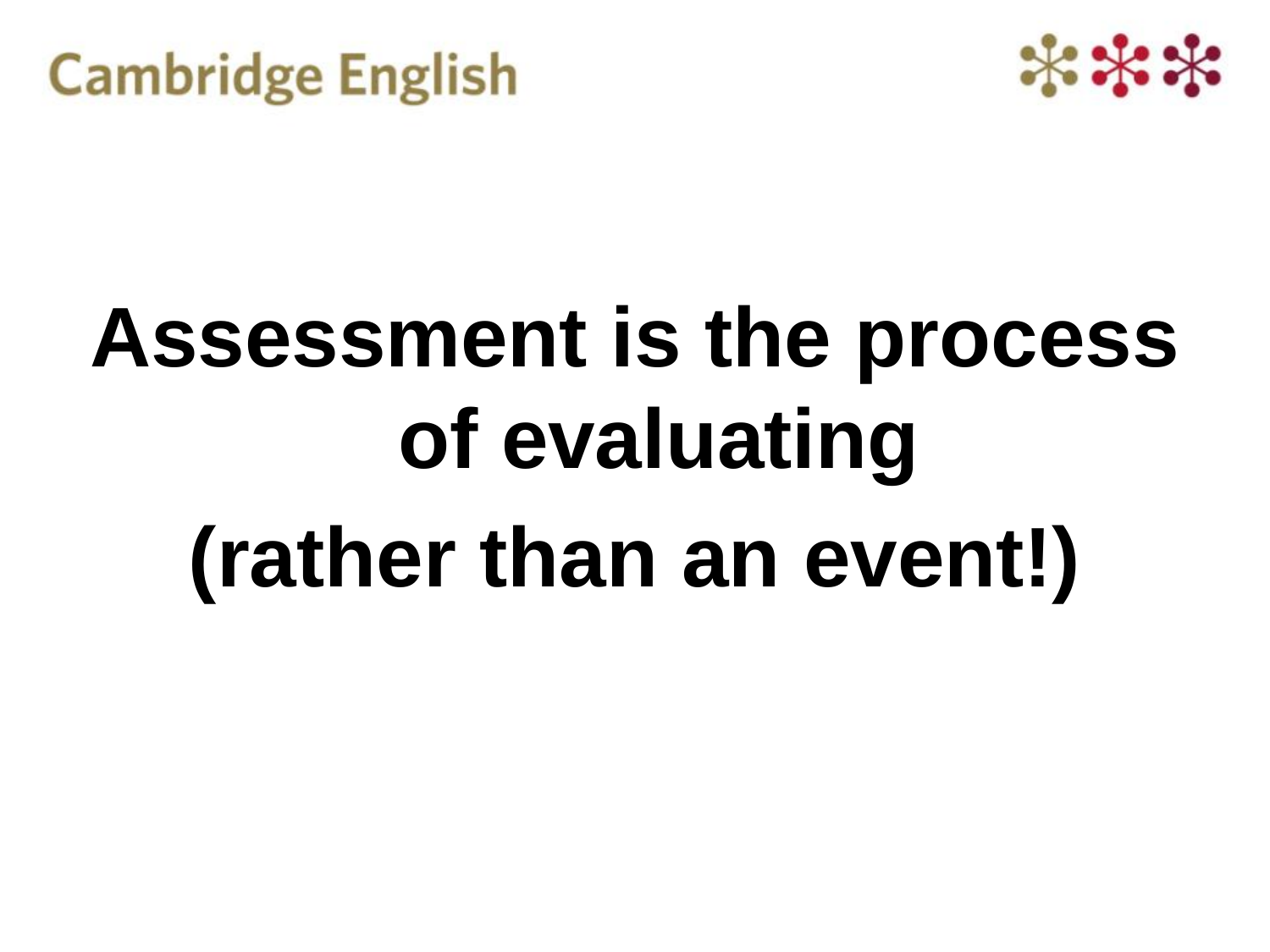

#
Assessment is the process of evaluating
(rather than an event!)